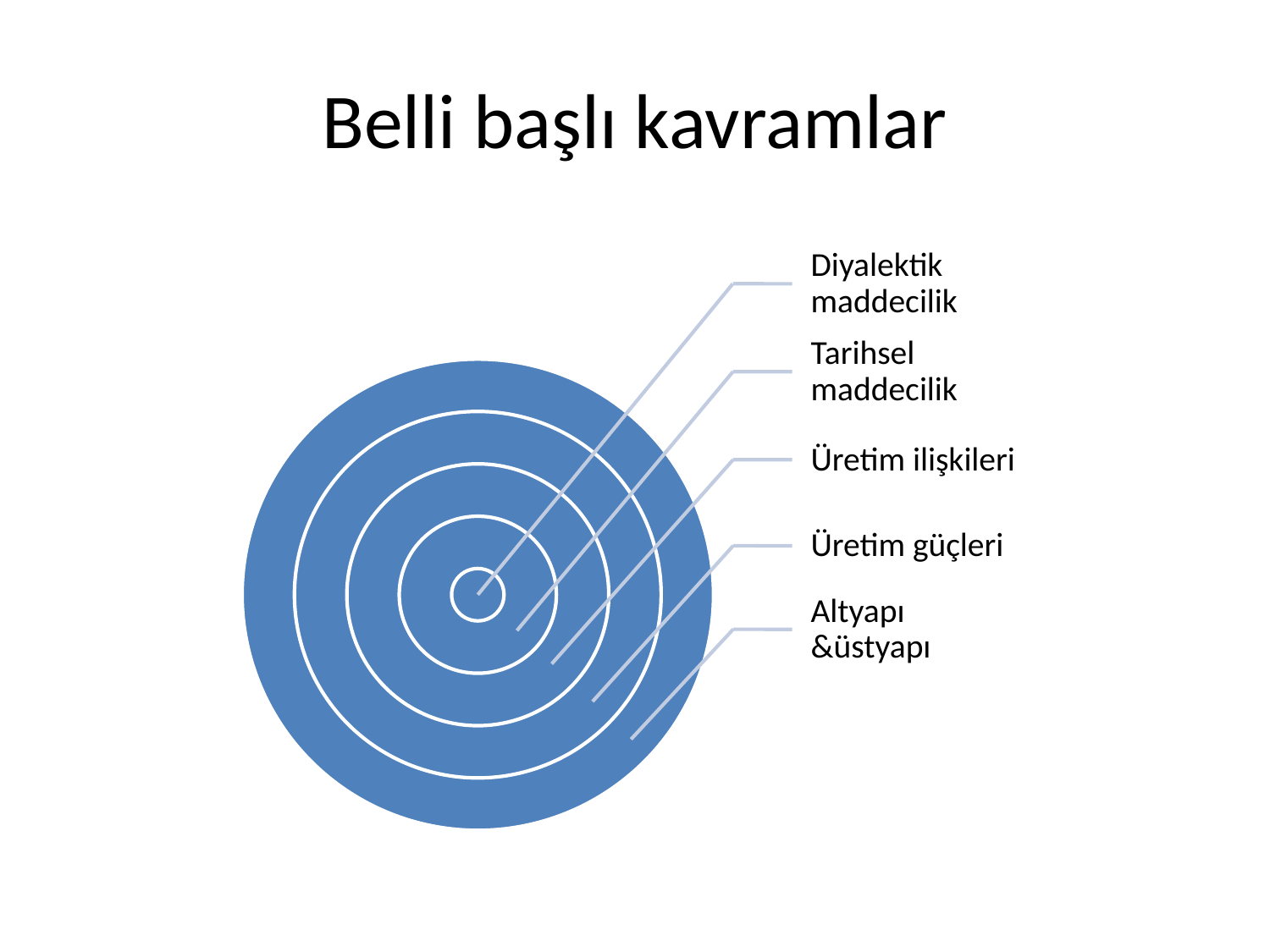

# Belli başlı kavramlar
Diyalektik maddecilik
Tarihsel maddecilik
Üretim ilişkileri
Üretim güçleri
Altyapı &üstyapı